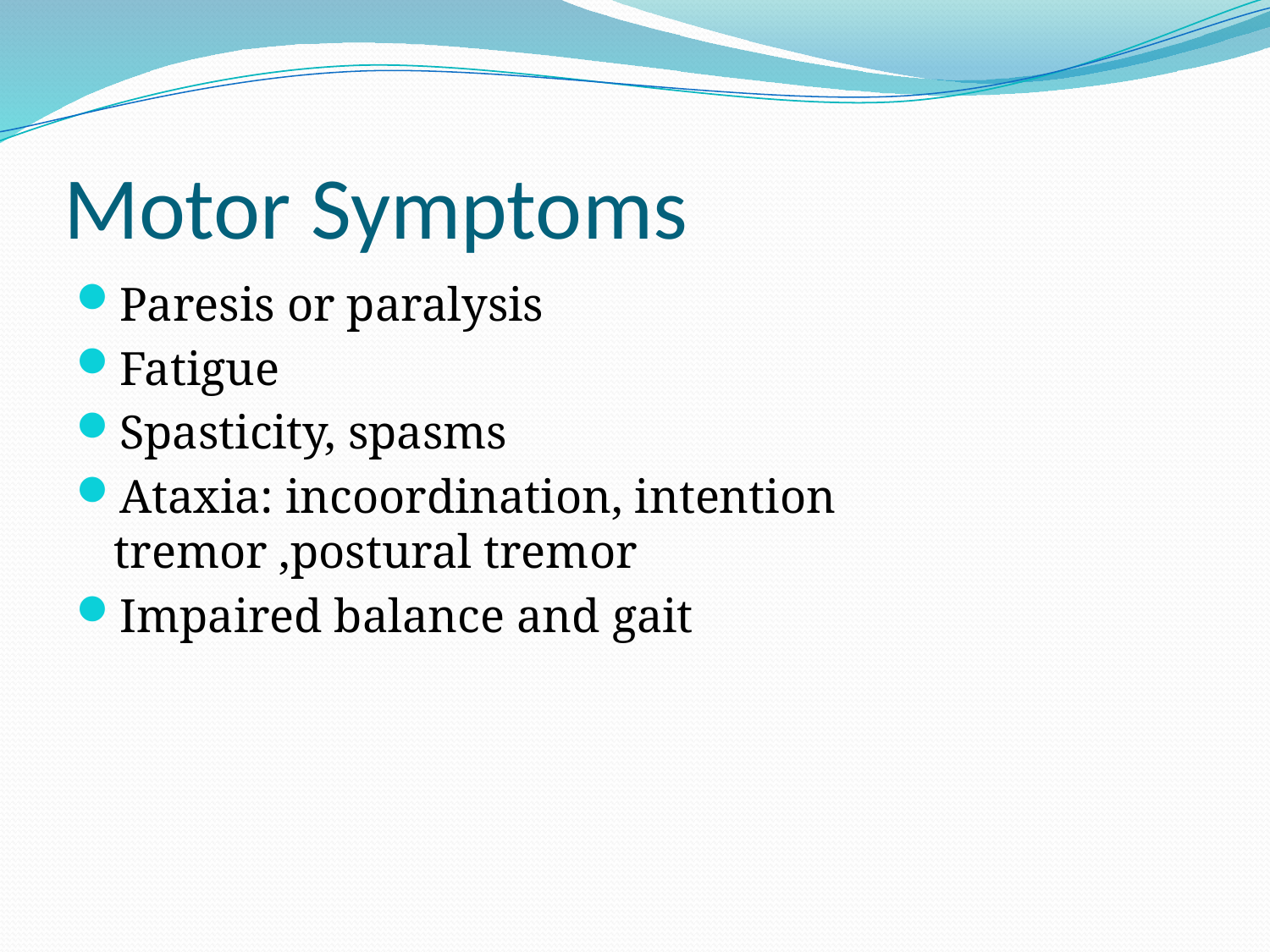

# Motor Symptoms
Paresis or paralysis
Fatigue
Spasticity, spasms
Ataxia: incoordination, intention tremor ,postural tremor
Impaired balance and gait